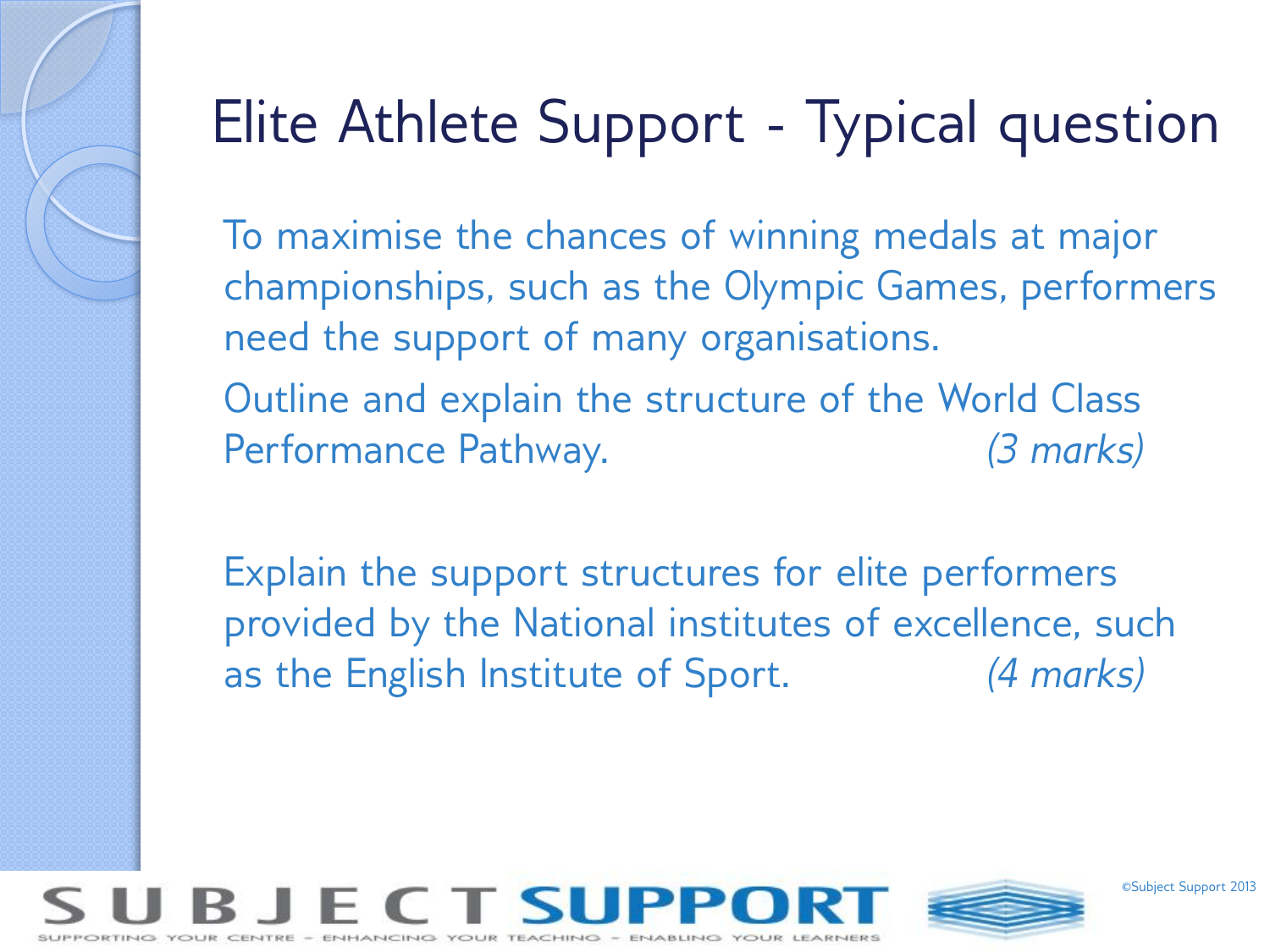

# Elite Athlete Support - Typical question
To maximise the chances of winning medals at major championships, such as the Olympic Games, performers need the support of many organisations.
	Outline and explain the structure of the World Class Performance Pathway.			(3 marks)

	Explain the support structures for elite performers provided by the National institutes of excellence, such as the English Institute of Sport.		(4 marks)